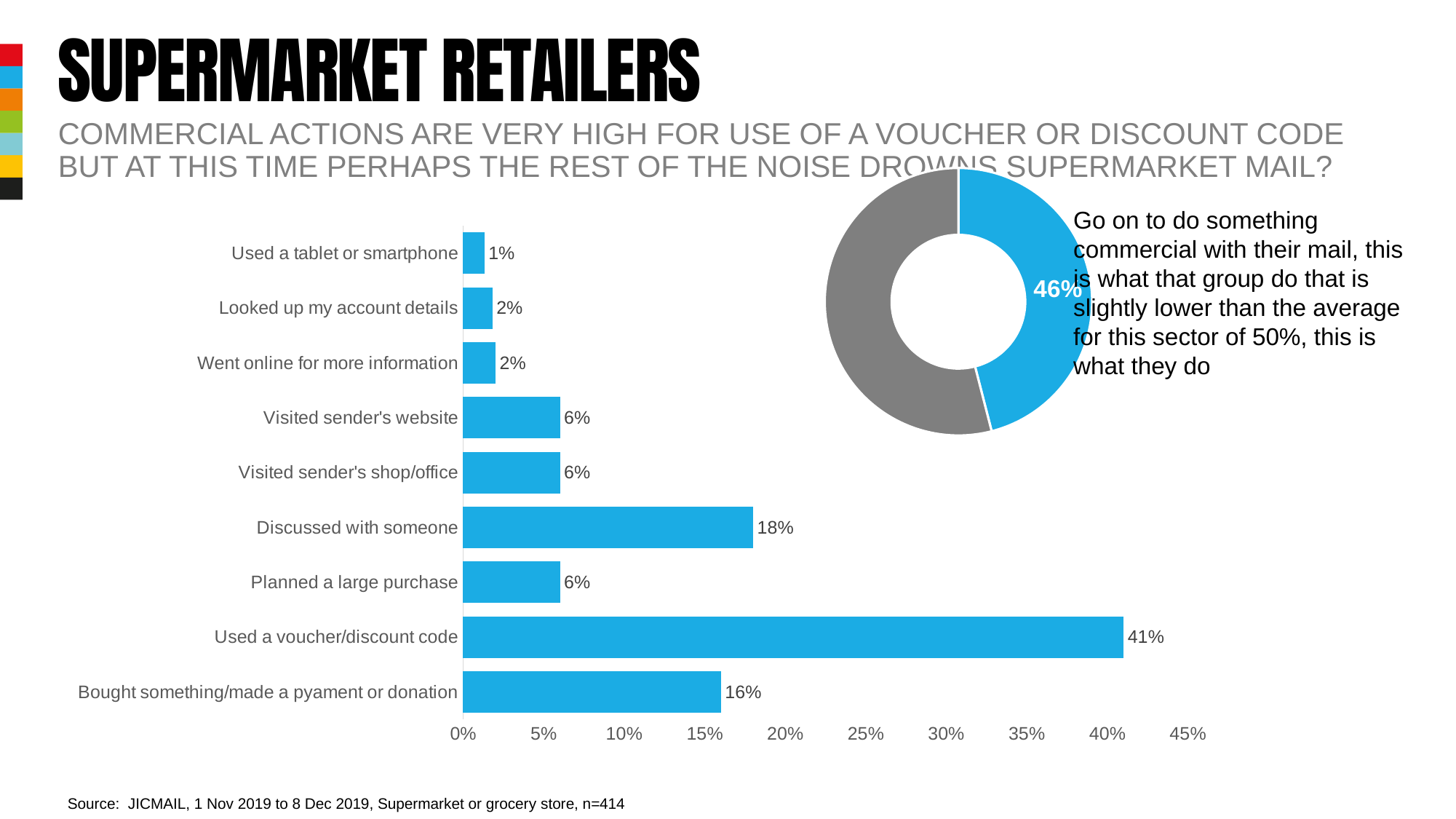

# supermarket retailers
Commercial actions are very high for use of a voucher or discount code but at this time perhaps the rest of the noise drowns supermarket mail?

### Chart

| Category | Column1 |
|---|---|
| 1st Qtr | 0.46 |
| 2nd Qtr | 0.54 |
Go on to do something commercial with their mail, this is what that group do that is slightly lower than the average for this sector of 50%, this is what they do

### Chart

| Category | Physicial actions |
|---|---|
| Bought something/made a pyament or donation | 0.16 |
| Used a voucher/discount code | 0.41 |
| Planned a large purchase | 0.06 |
| Discussed with someone | 0.18 |
| Visited sender's shop/office | 0.06 |
| Visited sender's website | 0.06 |
| Went online for more information | 0.02 |
| Looked up my account details | 0.018 |
| Used a tablet or smartphone | 0.013 |
Source:  JICMAIL, 1 Nov 2019 to 8 Dec 2019, Supermarket or grocery store, n=414